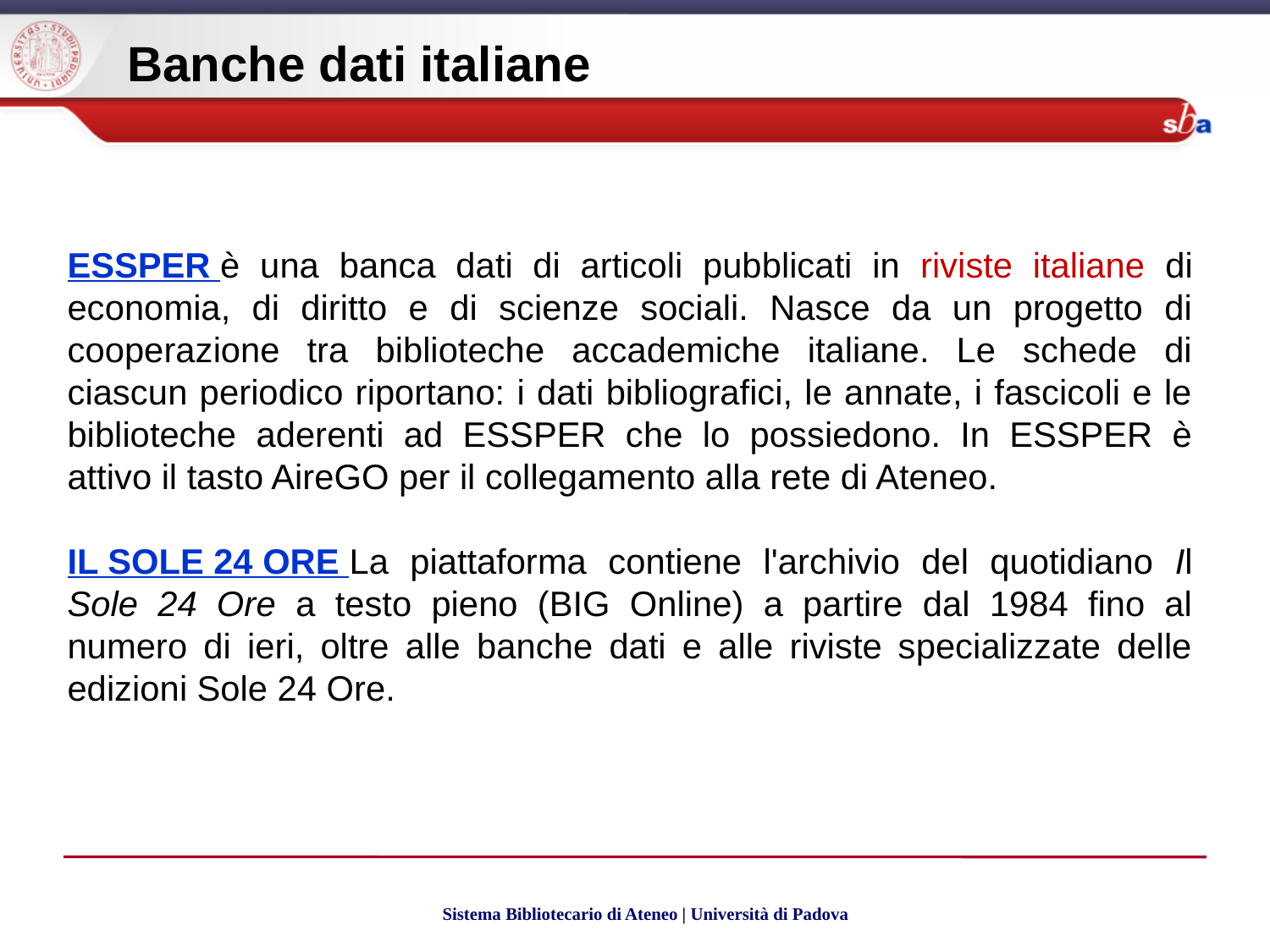

Banche dati italiane
ESSPER è una banca dati di articoli pubblicati in riviste italiane di economia, di diritto e di scienze sociali. Nasce da un progetto di cooperazione tra biblioteche accademiche italiane. Le schede di ciascun periodico riportano: i dati bibliografici, le annate, i fascicoli e le biblioteche aderenti ad ESSPER che lo possiedono. In ESSPER è attivo il tasto AireGO per il collegamento alla rete di Ateneo.

IL SOLE 24 ORE La piattaforma contiene l'archivio del quotidiano Il Sole 24 Ore a testo pieno (BIG Online) a partire dal 1984 fino al numero di ieri, oltre alle banche dati e alle riviste specializzate delle edizioni Sole 24 Ore.

Sistema Bibliotecario di Ateneo | Università di Padova